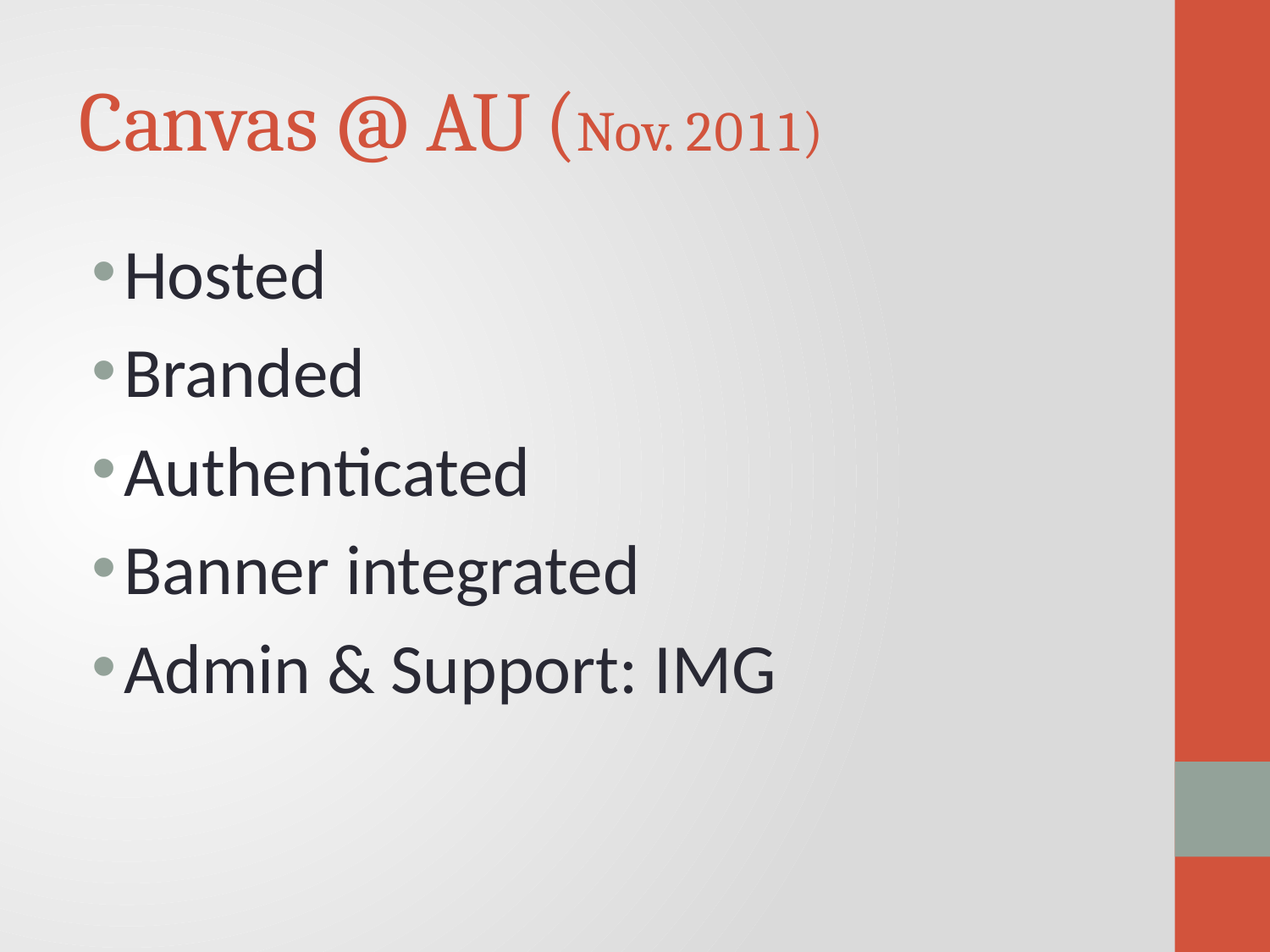

# Canvas @ AU (Nov. 2011)
Hosted
Branded
Authenticated
Banner integrated
Admin & Support: IMG